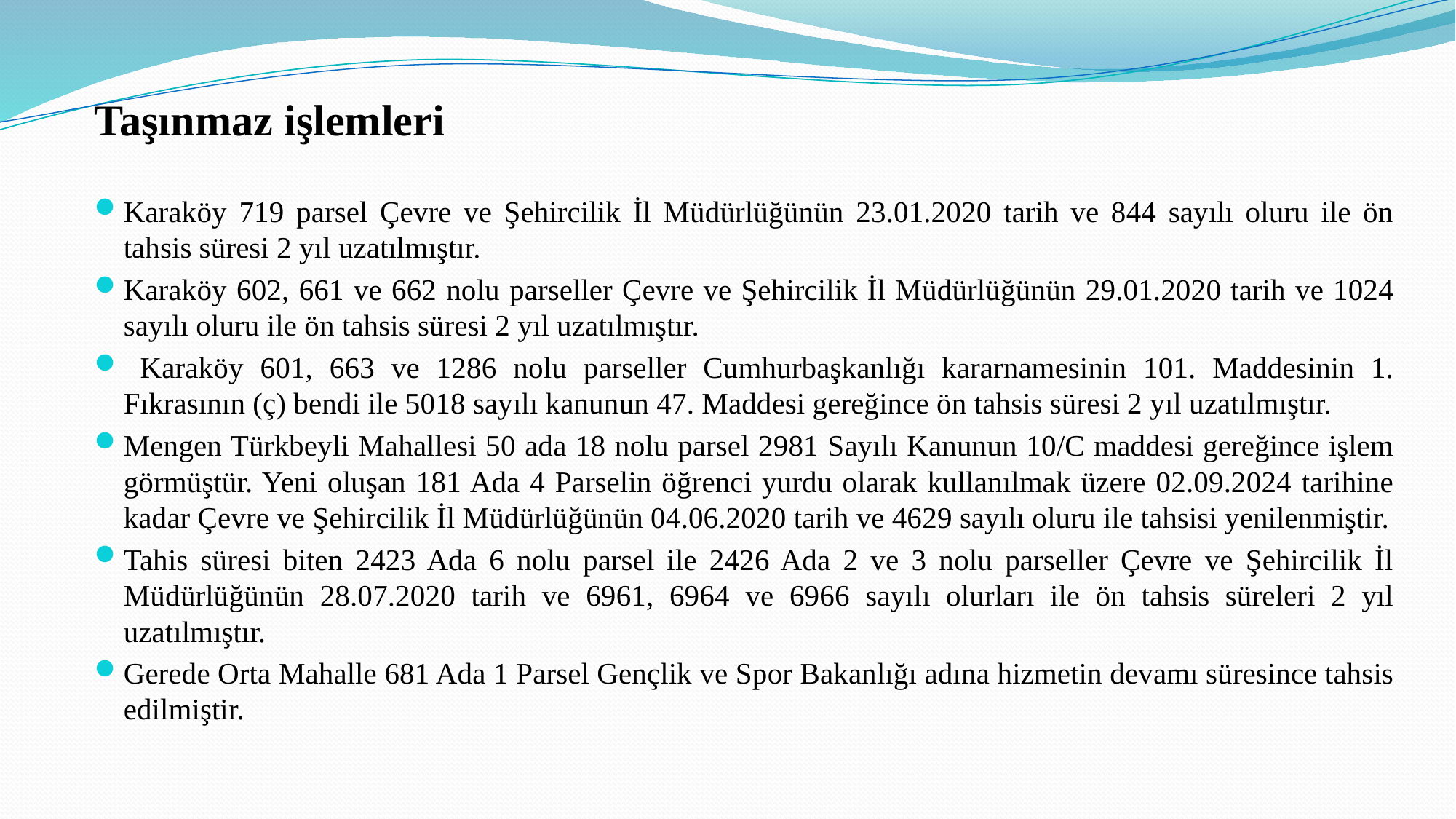

Taşınmaz işlemleri

Karaköy 719 parsel Çevre ve Şehircilik İl Müdürlüğünün 23.01.2020 tarih ve 844 sayılı oluru ile ön tahsis süresi 2 yıl uzatılmıştır.
Karaköy 602, 661 ve 662 nolu parseller Çevre ve Şehircilik İl Müdürlüğünün 29.01.2020 tarih ve 1024 sayılı oluru ile ön tahsis süresi 2 yıl uzatılmıştır.
 Karaköy 601, 663 ve 1286 nolu parseller Cumhurbaşkanlığı kararnamesinin 101. Maddesinin 1. Fıkrasının (ç) bendi ile 5018 sayılı kanunun 47. Maddesi gereğince ön tahsis süresi 2 yıl uzatılmıştır.
Mengen Türkbeyli Mahallesi 50 ada 18 nolu parsel 2981 Sayılı Kanunun 10/C maddesi gereğince işlem görmüştür. Yeni oluşan 181 Ada 4 Parselin öğrenci yurdu olarak kullanılmak üzere 02.09.2024 tarihine kadar Çevre ve Şehircilik İl Müdürlüğünün 04.06.2020 tarih ve 4629 sayılı oluru ile tahsisi yenilenmiştir.
Tahis süresi biten 2423 Ada 6 nolu parsel ile 2426 Ada 2 ve 3 nolu parseller Çevre ve Şehircilik İl Müdürlüğünün 28.07.2020 tarih ve 6961, 6964 ve 6966 sayılı olurları ile ön tahsis süreleri 2 yıl uzatılmıştır.
Gerede Orta Mahalle 681 Ada 1 Parsel Gençlik ve Spor Bakanlığı adına hizmetin devamı süresince tahsis edilmiştir.